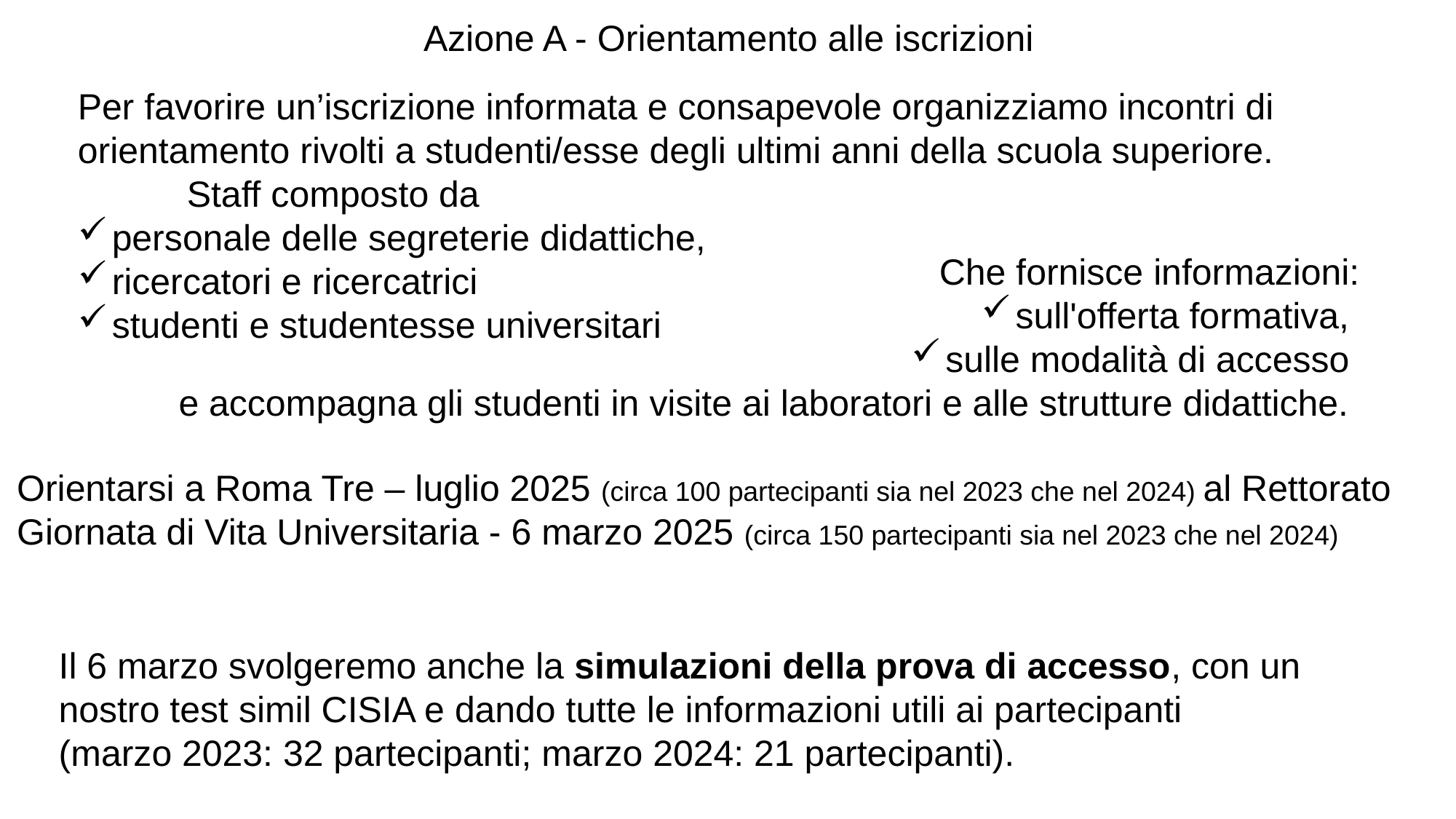

Azione A - Orientamento alle iscrizioni
Per favorire un’iscrizione informata e consapevole organizziamo incontri di orientamento rivolti a studenti/esse degli ultimi anni della scuola superiore.
	Staff composto da
personale delle segreterie didattiche,
ricercatori e ricercatrici
studenti e studentesse universitari

Che fornisce informazioni:
sull'offerta formativa,
sulle modalità di accesso
    e accompagna gli studenti in visite ai laboratori e alle strutture didattiche.
Orientarsi a Roma Tre – luglio 2025 (circa 100 partecipanti sia nel 2023 che nel 2024) al Rettorato
Giornata di Vita Universitaria - 6 marzo 2025 (circa 150 partecipanti sia nel 2023 che nel 2024)
Il 6 marzo svolgeremo anche la simulazioni della prova di accesso, con un nostro test simil CISIA e dando tutte le informazioni utili ai partecipanti
(marzo 2023: 32 partecipanti; marzo 2024: 21 partecipanti).